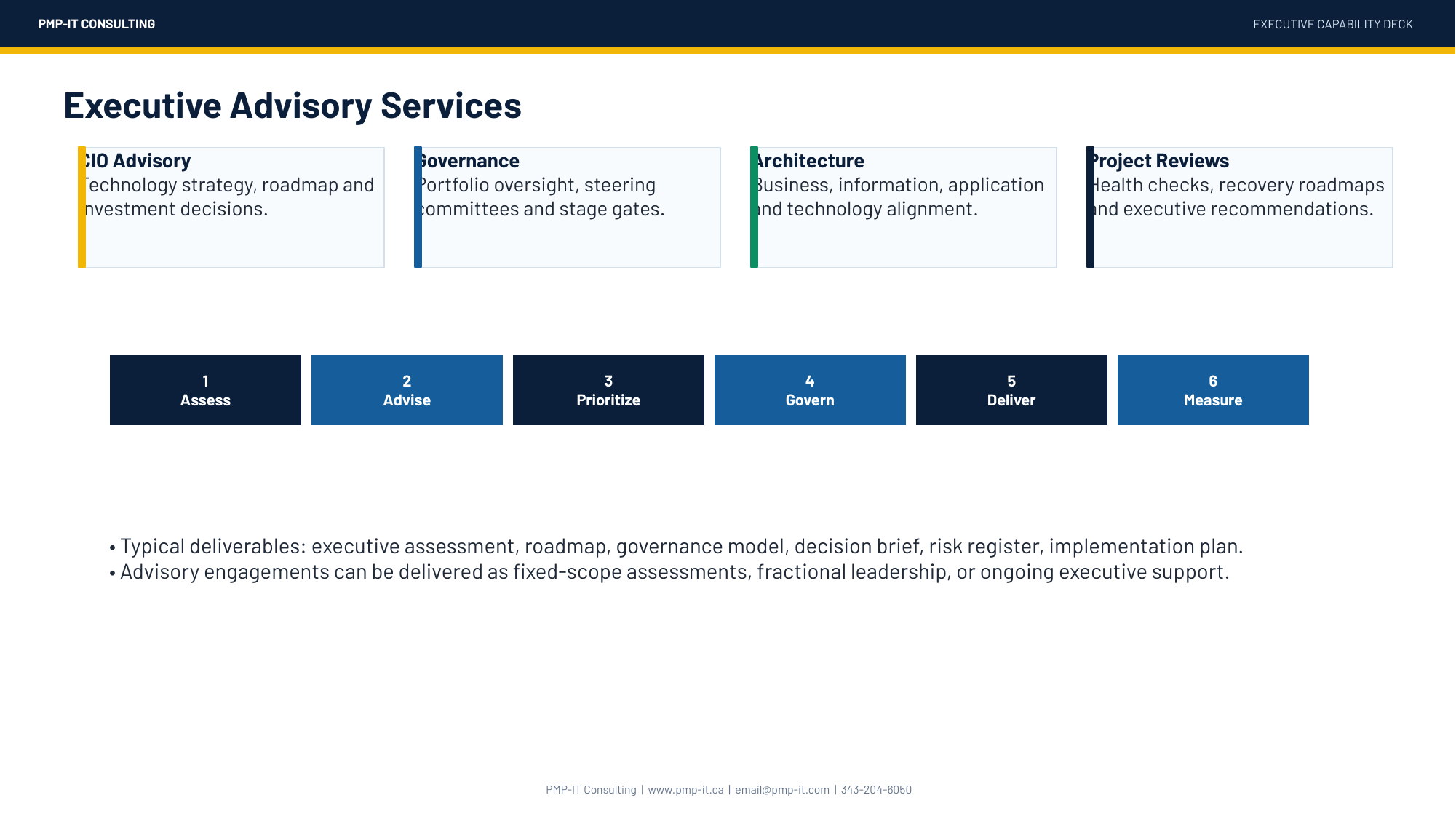

PMP-IT CONSULTING
EXECUTIVE CAPABILITY DECK

Executive Advisory Services
CIO Advisory
Technology strategy, roadmap and investment decisions.

Governance
Portfolio oversight, steering committees and stage gates.

Architecture
Business, information, application and technology alignment.

Project Reviews
Health checks, recovery roadmaps and executive recommendations.

1
Assess
2
Advise
3
Prioritize
4
Govern
5
Deliver
6
Measure
• Typical deliverables: executive assessment, roadmap, governance model, decision brief, risk register, implementation plan.
• Advisory engagements can be delivered as fixed-scope assessments, fractional leadership, or ongoing executive support.

PMP-IT Consulting  |  www.pmp-it.ca  |  email@pmp-it.com  |  343-204-6050